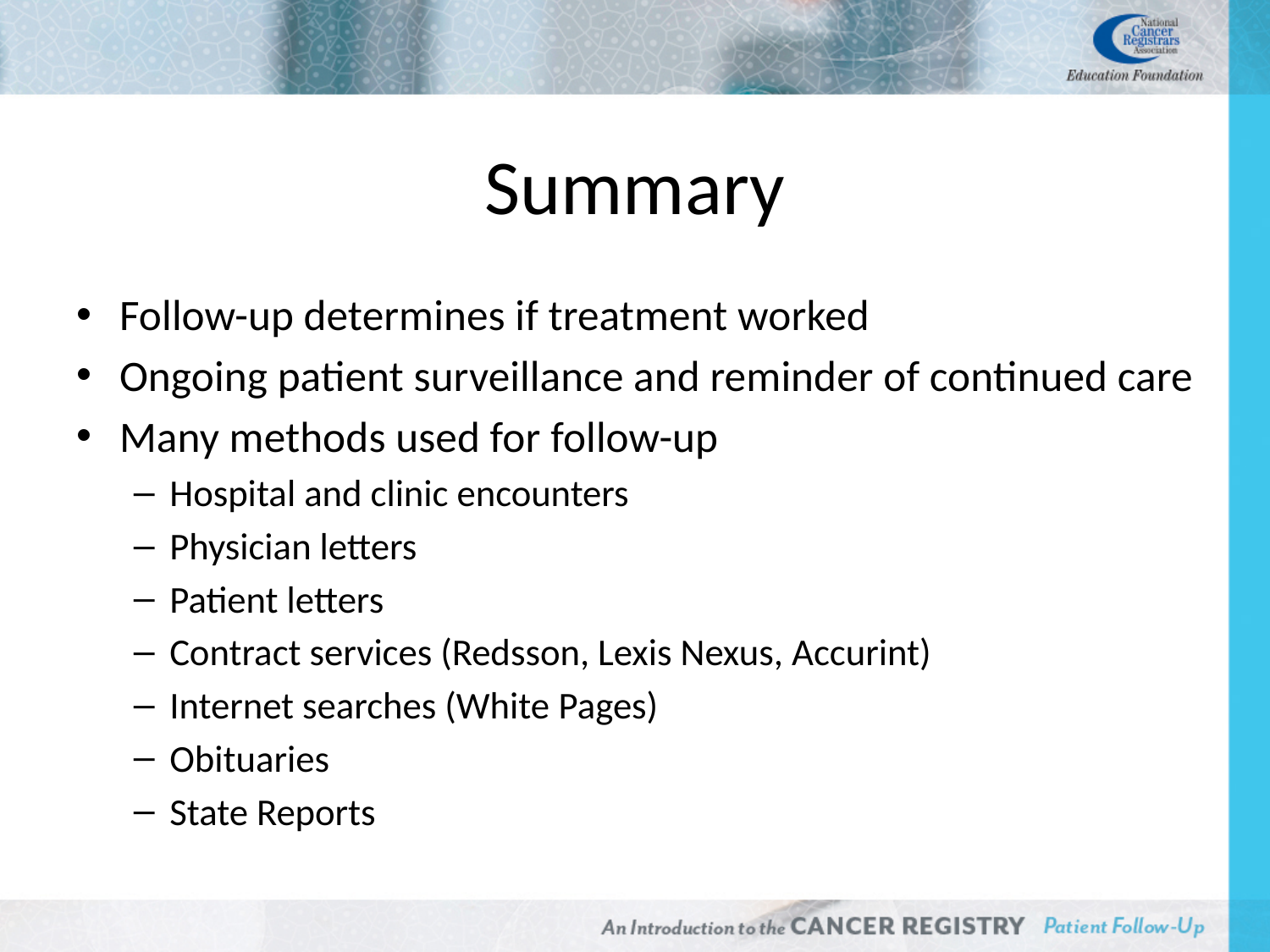

# Summary
Follow-up determines if treatment worked
Ongoing patient surveillance and reminder of continued care
Many methods used for follow-up
Hospital and clinic encounters
Physician letters
Patient letters
Contract services (Redsson, Lexis Nexus, Accurint)
Internet searches (White Pages)
Obituaries
State Reports